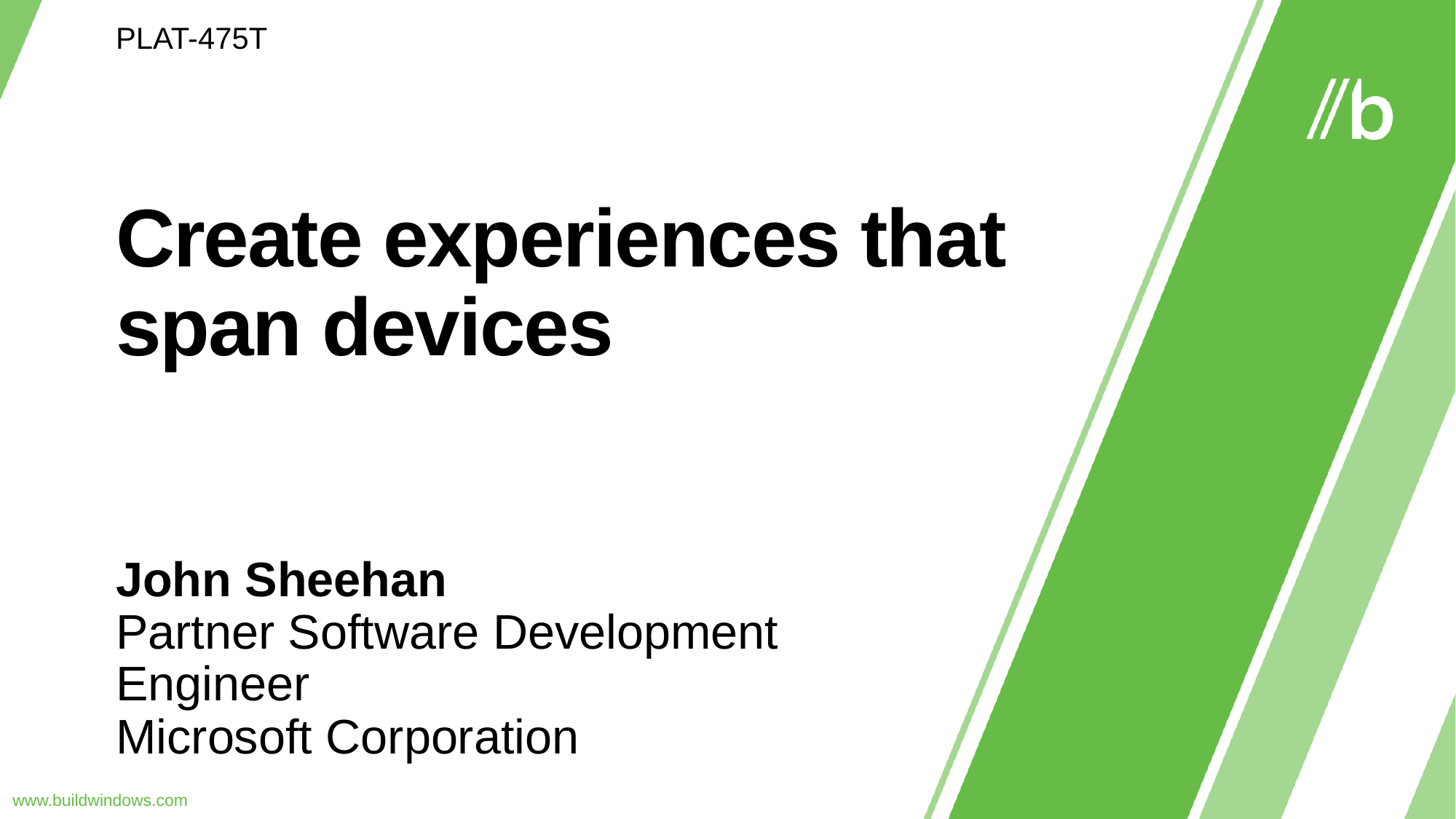

PLAT-475T
# Create experiences that span devices
John Sheehan
Partner Software Development Engineer
Microsoft Corporation